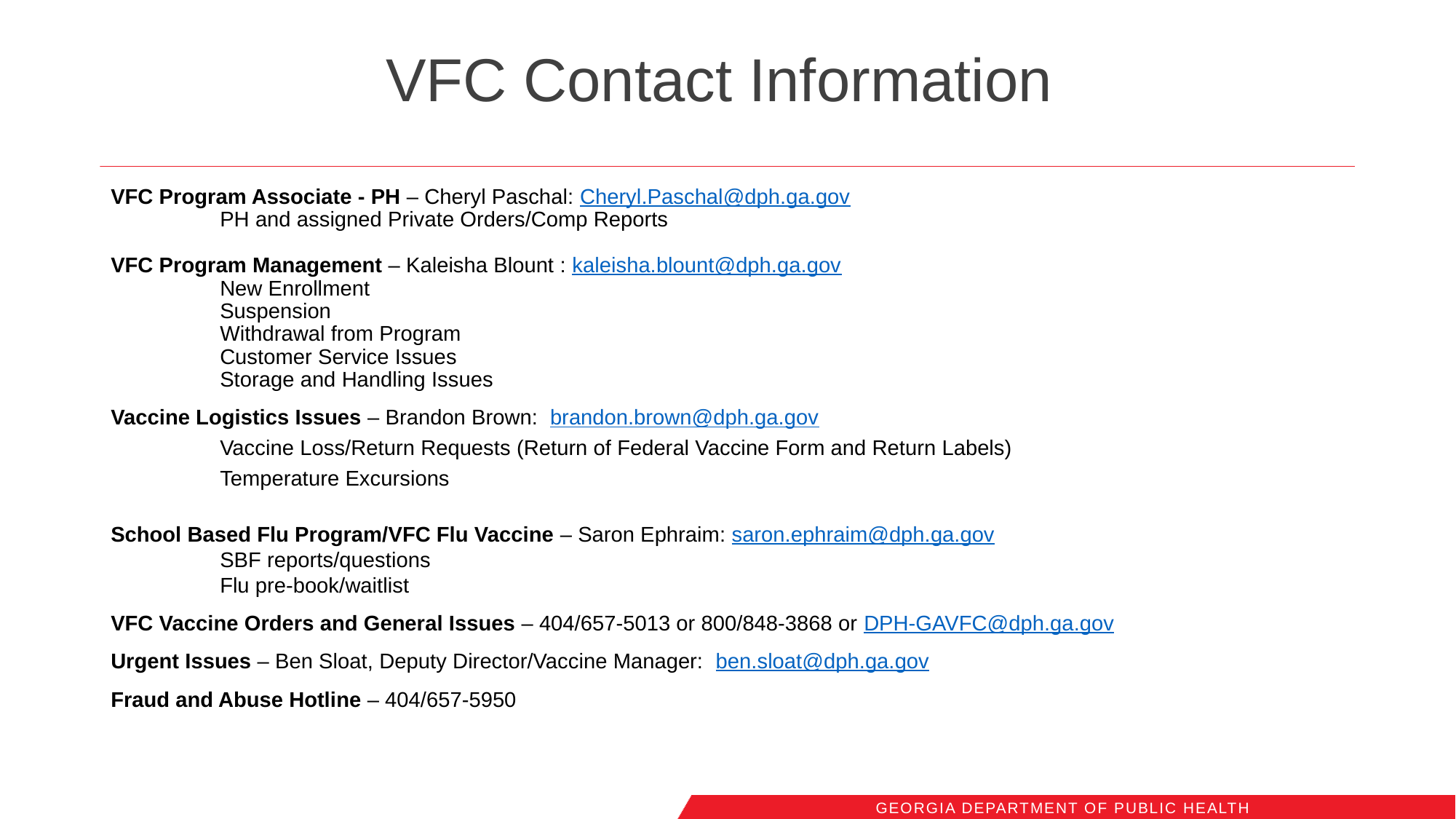

# VFC Contact Information
VFC Program Associate - PH – Cheryl Paschal: Cheryl.Paschal@dph.ga.gov
	PH and assigned Private Orders/Comp Reports

VFC Program Management – Kaleisha Blount : kaleisha.blount@dph.ga.gov
	New Enrollment
	Suspension
	Withdrawal from Program
	Customer Service Issues
	Storage and Handling Issues
Vaccine Logistics Issues – Brandon Brown:  brandon.brown@dph.ga.gov
Vaccine Loss/Return Requests (Return of Federal Vaccine Form and Return Labels)
Temperature Excursions

School Based Flu Program/VFC Flu Vaccine – Saron Ephraim: saron.ephraim@dph.ga.gov
	SBF reports/questions
	Flu pre-book/waitlist
VFC Vaccine Orders and General Issues – 404/657-5013 or 800/848-3868 or DPH-GAVFC@dph.ga.gov
Urgent Issues – Ben Sloat, Deputy Director/Vaccine Manager:  ben.sloat@dph.ga.gov
Fraud and Abuse Hotline – 404/657-5950